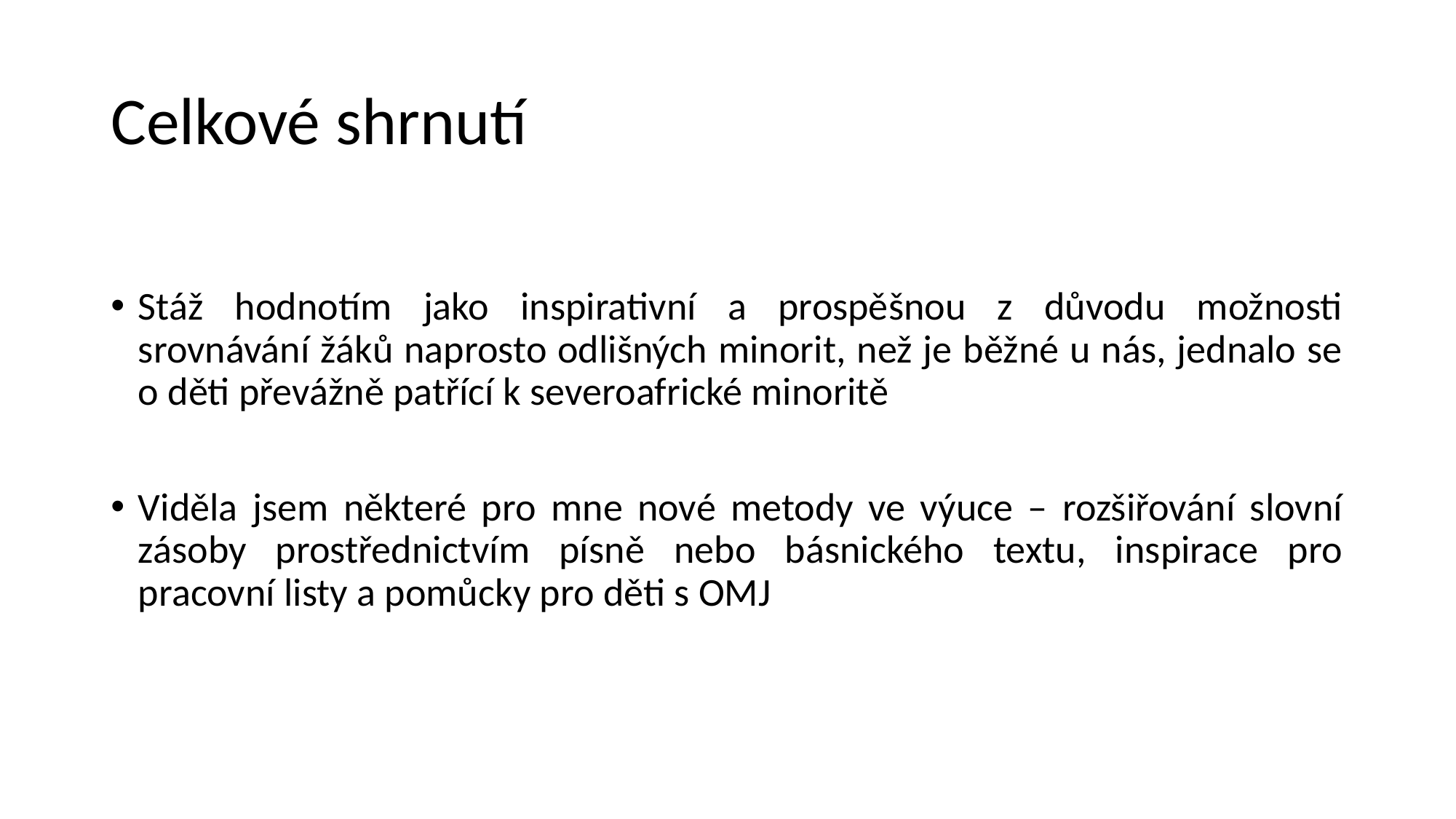

# Celkové shrnutí

Stáž hodnotím jako inspirativní a prospěšnou z důvodu možnosti srovnávání žáků naprosto odlišných minorit, než je běžné u nás, jednalo se o děti převážně patřící k severoafrické minoritě

Viděla jsem některé pro mne nové metody ve výuce – rozšiřování slovní zásoby prostřednictvím písně nebo básnického textu, inspirace pro pracovní listy a pomůcky pro děti s OMJ